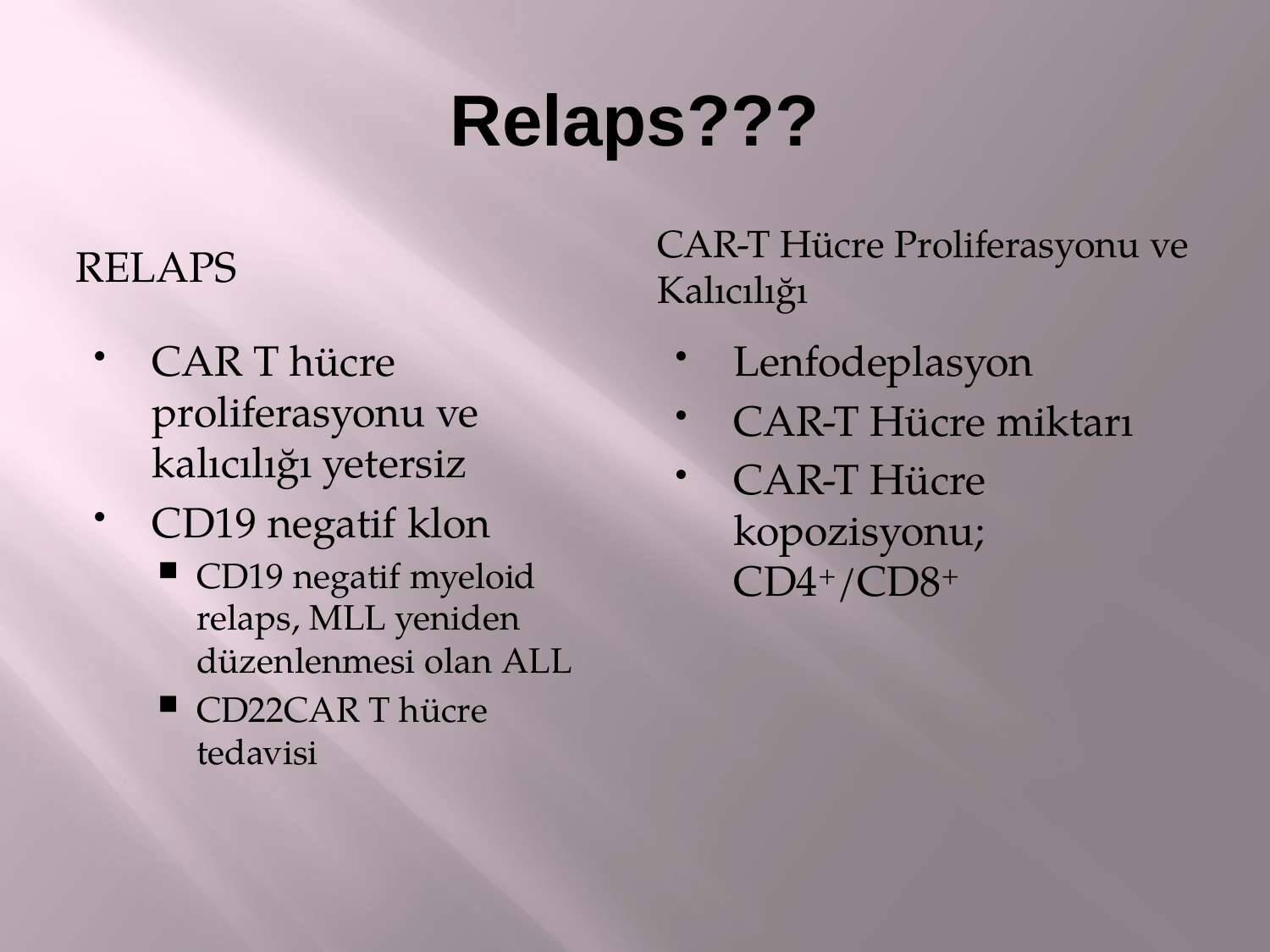

# Relaps???
Relaps
CAR-T Hücre Proliferasyonu ve Kalıcılığı
CAR T hücre proliferasyonu ve kalıcılığı yetersiz
CD19 negatif klon
CD19 negatif myeloid relaps, MLL yeniden düzenlenmesi olan ALL
CD22CAR T hücre tedavisi
Lenfodeplasyon
CAR-T Hücre miktarı
CAR-T Hücre kopozisyonu; CD4+/CD8+